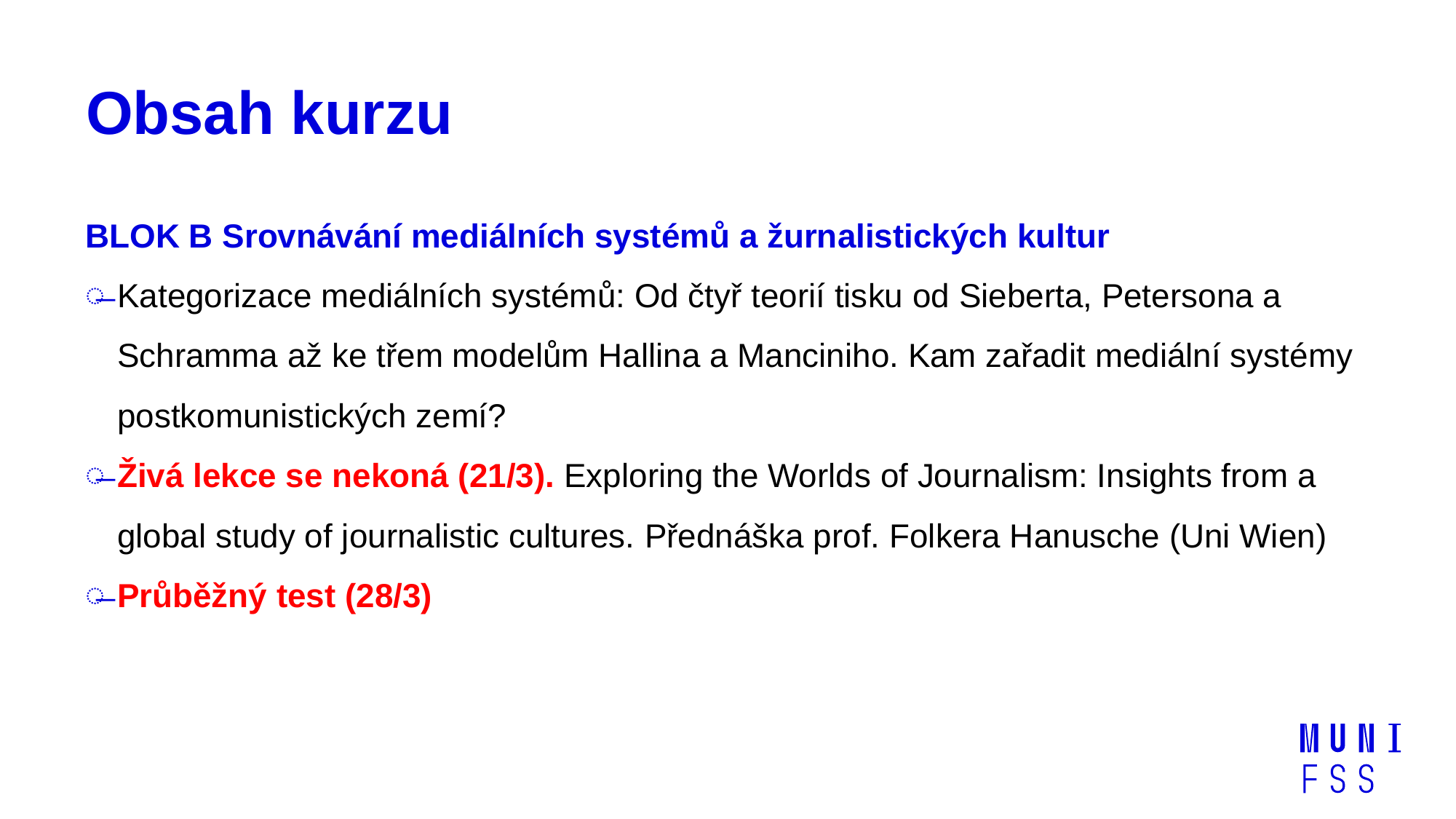

# Obsah kurzu
BLOK B Srovnávání mediálních systémů a žurnalistických kultur
Kategorizace mediálních systémů: Od čtyř teorií tisku od Sieberta, Petersona a Schramma až ke třem modelům Hallina a Manciniho. Kam zařadit mediální systémy postkomunistických zemí?
Živá lekce se nekoná (21/3). Exploring the Worlds of Journalism: Insights from a global study of journalistic cultures. Přednáška prof. Folkera Hanusche (Uni Wien)
Průběžný test (28/3)